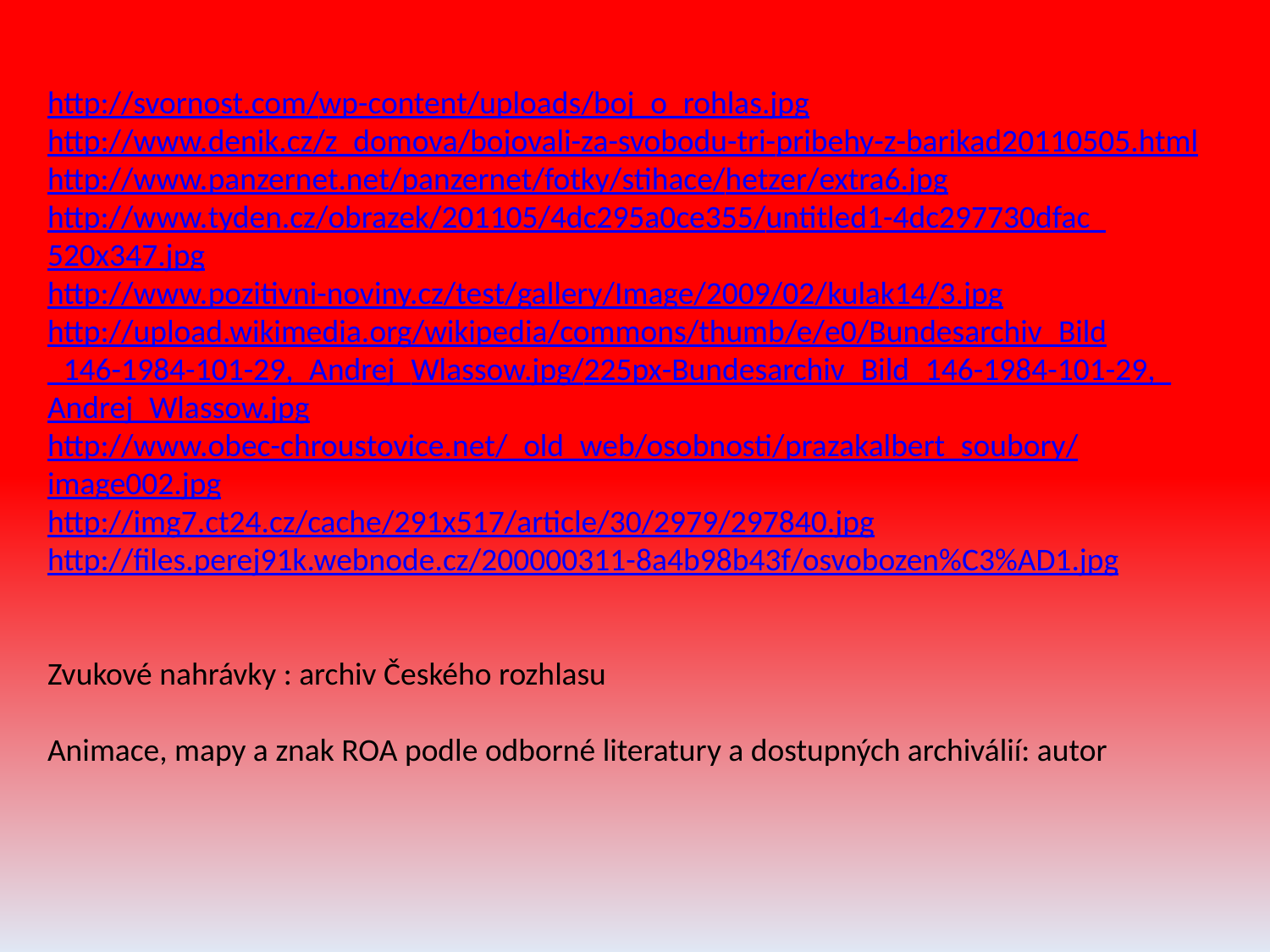

http://svornost.com/wp-content/uploads/boj_o_rohlas.jpg
http://www.denik.cz/z_domova/bojovali-za-svobodu-tri-pribehy-z-barikad20110505.html
http://www.panzernet.net/panzernet/fotky/stihace/hetzer/extra6.jpg
http://www.tyden.cz/obrazek/201105/4dc295a0ce355/untitled1-4dc297730dfac_520x347.jpg
http://www.pozitivni-noviny.cz/test/gallery/Image/2009/02/kulak14/3.jpg
http://upload.wikimedia.org/wikipedia/commons/thumb/e/e0/Bundesarchiv_Bild_146-1984-101-29,_Andrej_Wlassow.jpg/225px-Bundesarchiv_Bild_146-1984-101-29,_Andrej_Wlassow.jpg
http://www.obec-chroustovice.net/_old_web/osobnosti/prazakalbert_soubory/image002.jpg
http://img7.ct24.cz/cache/291x517/article/30/2979/297840.jpg
http://files.perej91k.webnode.cz/200000311-8a4b98b43f/osvobozen%C3%AD1.jpg

Zvukové nahrávky : archiv Českého rozhlasu

Animace, mapy a znak ROA podle odborné literatury a dostupných archiválií: autor